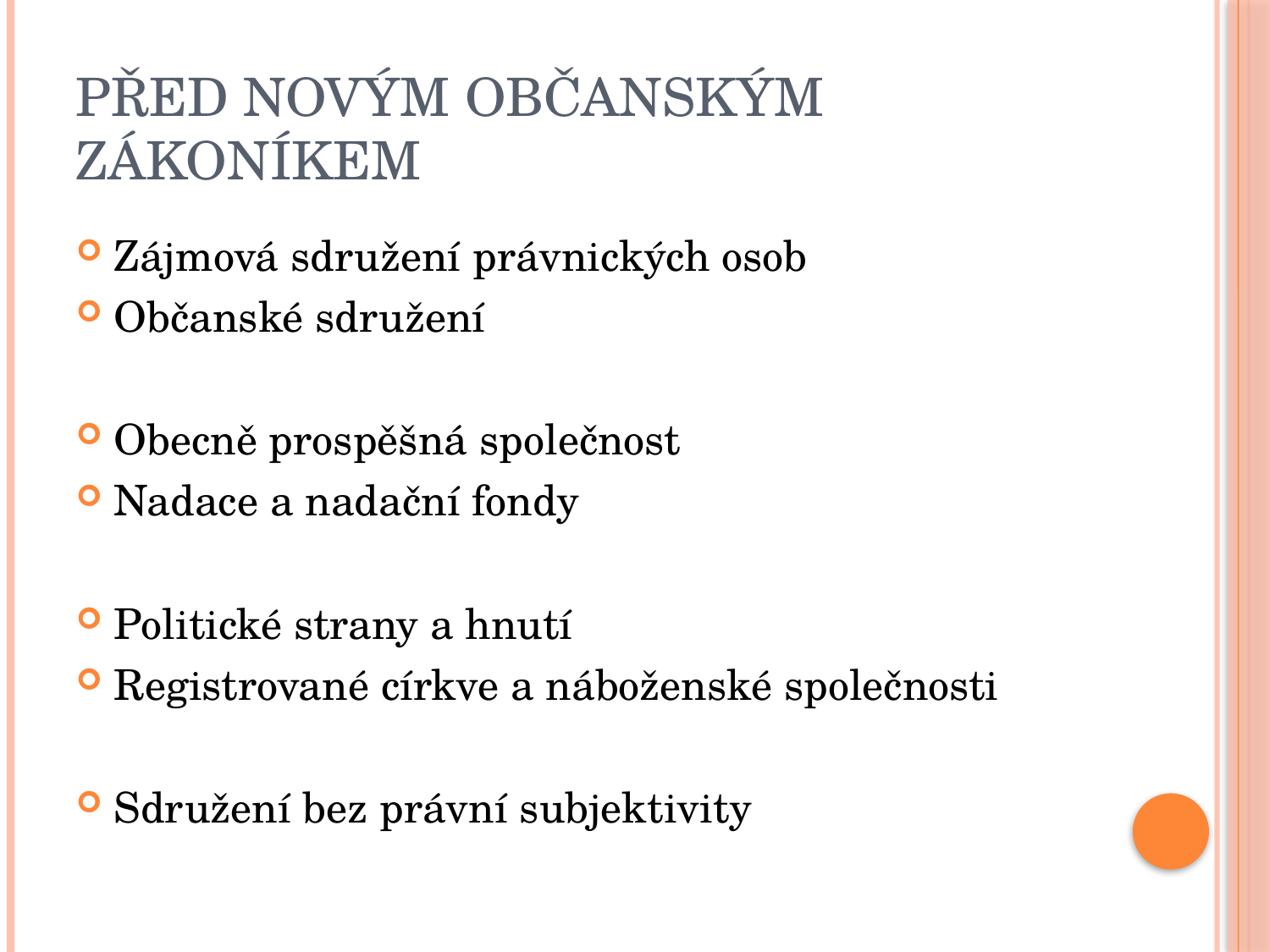

# Před novým občanským zákoníkem
Zájmová sdružení právnických osob
Občanské sdružení

Obecně prospěšná společnost
Nadace a nadační fondy

Politické strany a hnutí
Registrované církve a náboženské společnosti

Sdružení bez právní subjektivity